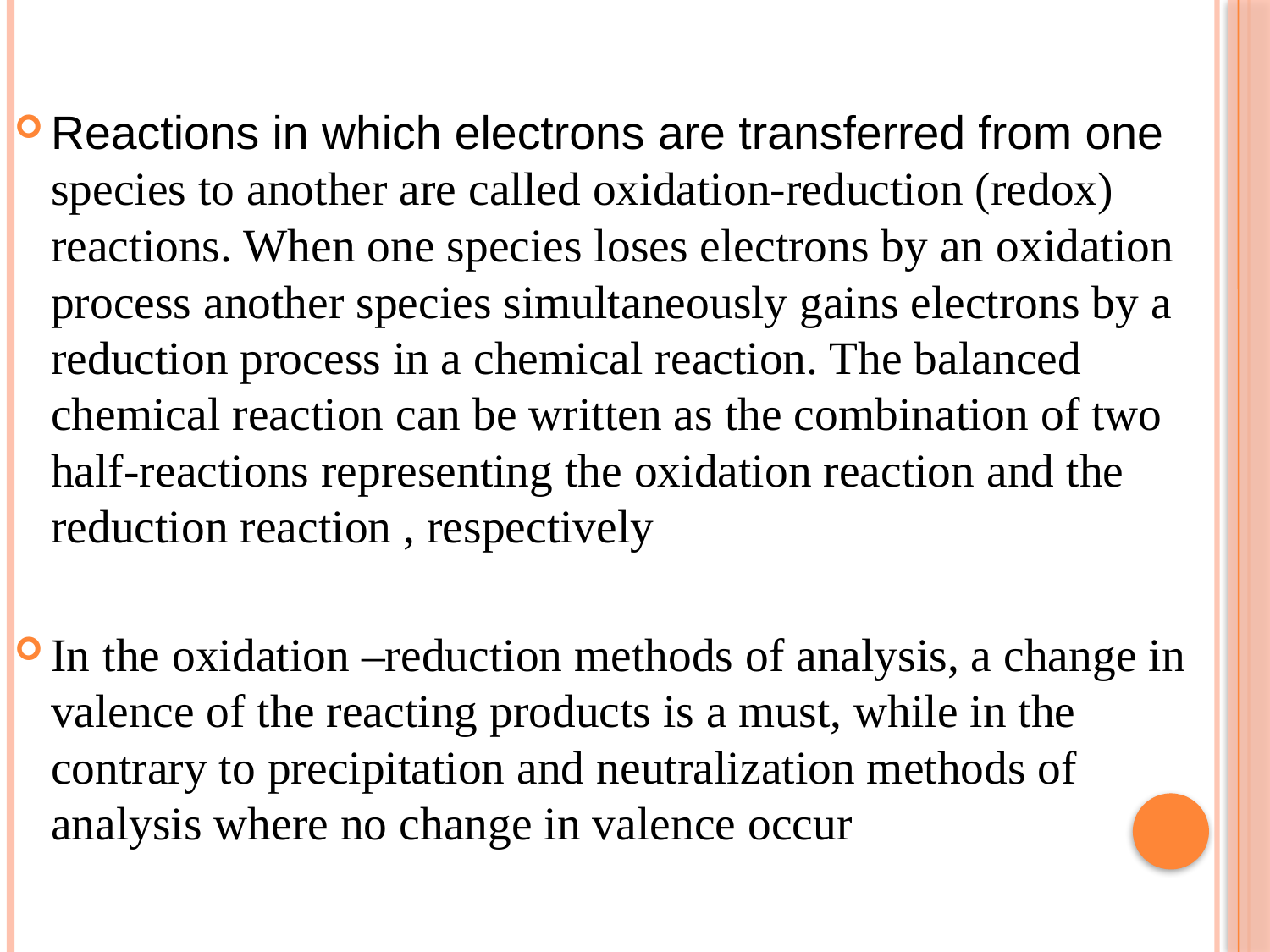

Reactions in which electrons are transferred from one species to another are called oxidation-reduction (redox) reactions. When one species loses electrons by an oxidation process another species simultaneously gains electrons by a reduction process in a chemical reaction. The balanced chemical reaction can be written as the combination of two half-reactions representing the oxidation reaction and the reduction reaction , respectively

In the oxidation –reduction methods of analysis, a change in valence of the reacting products is a must, while in the contrary to precipitation and neutralization methods of analysis where no change in valence occur